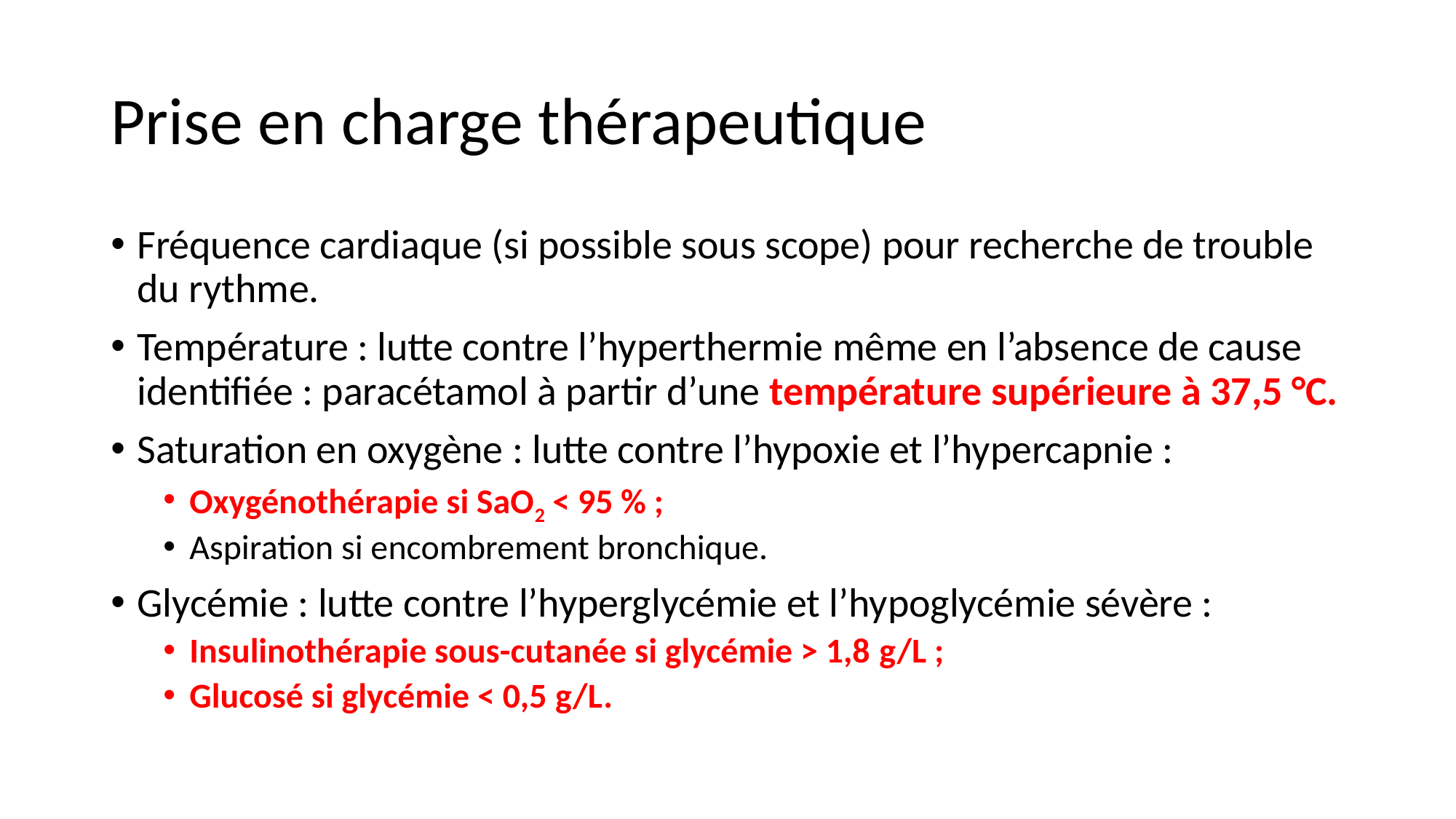

# Prise en charge thérapeutique
Fréquence cardiaque (si possible sous scope) pour recherche de trouble du rythme.
Température : lutte contre l’hyperthermie même en l’absence de cause identifiée : paracétamol à partir d’une température supérieure à 37,5 °C.
Saturation en oxygène : lutte contre l’hypoxie et l’hypercapnie :
Oxygénothérapie si SaO2 < 95 % ;
Aspiration si encombrement bronchique.
Glycémie : lutte contre l’hyperglycémie et l’hypoglycémie sévère :
Insulinothérapie sous-cutanée si glycémie > 1,8 g/L ;
Glucosé si glycémie < 0,5 g/L.